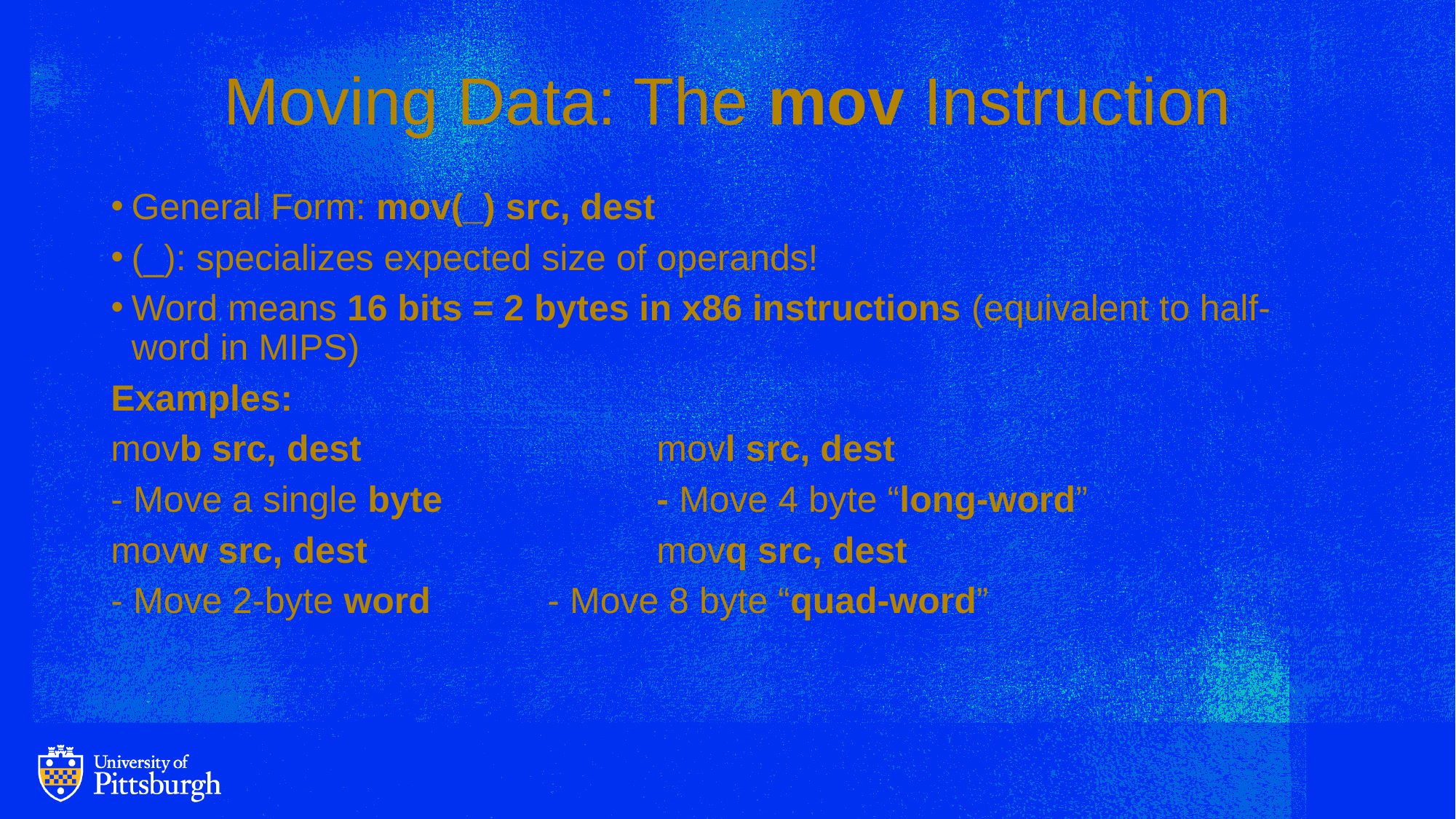

# Moving Data: The mov Instruction
General Form: mov(_) src, dest
(_): specializes expected size of operands!
Word means 16 bits = 2 bytes in x86 instructions (equivalent to half-word in MIPS)
Examples:
movb src, dest			movl src, dest
- Move a single byte		- Move 4 byte “long-word”
movw src, dest			movq src, dest
- Move 2-byte word		- Move 8 byte “quad-word”